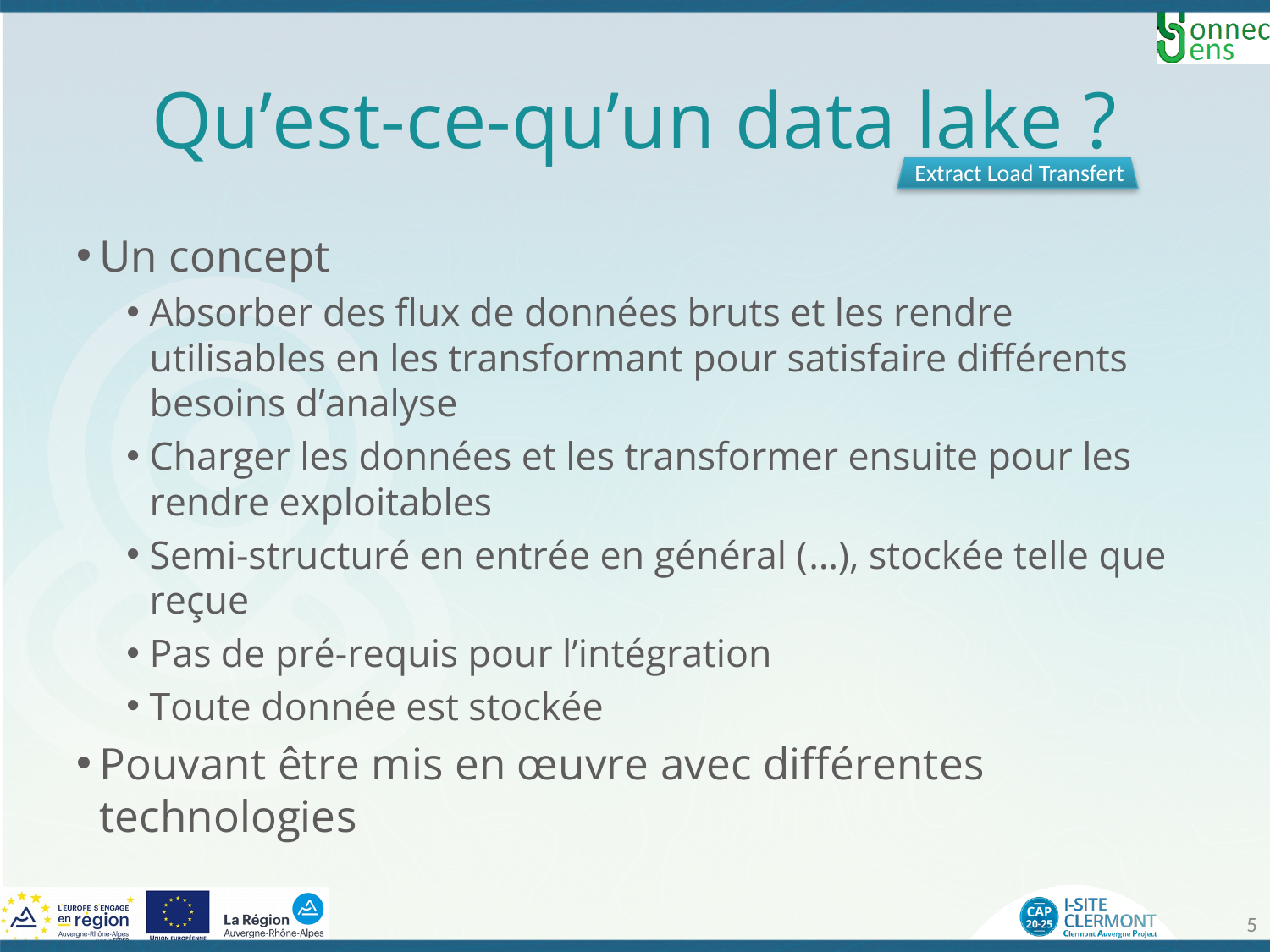

# Qu’est-ce-qu’un data lake ?
Extract Load Transfert

Un concept
Absorber des flux de données bruts et les rendre utilisables en les transformant pour satisfaire différents besoins d’analyse
Charger les données et les transformer ensuite pour les rendre exploitables
Semi-structuré en entrée en général (…), stockée telle que reçue
Pas de pré-requis pour l’intégration
Toute donnée est stockée
Pouvant être mis en œuvre avec différentes technologies

5